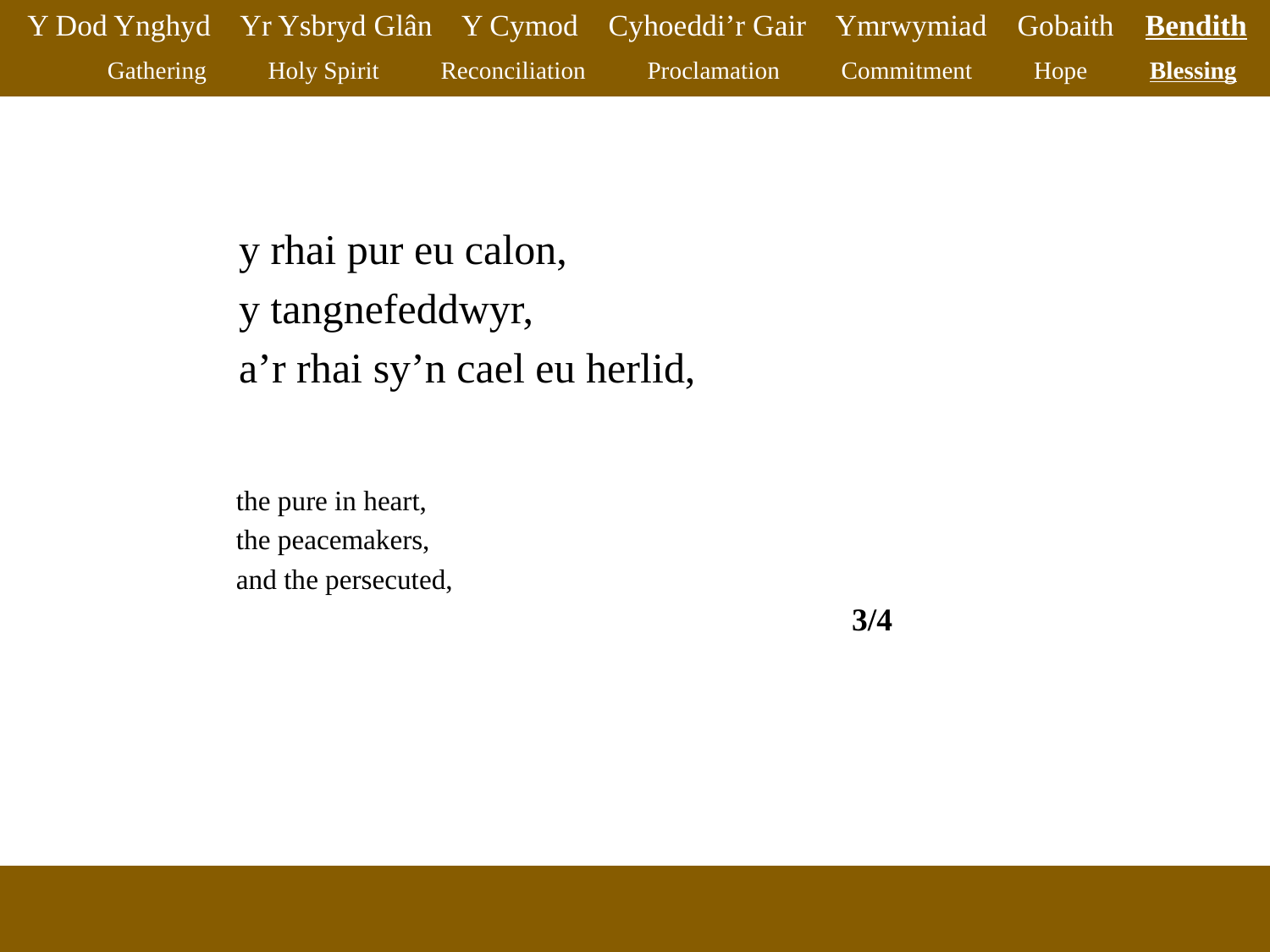

Y Dod Ynghyd    Yr Ysbryd Glân    Y Cymod    Cyhoeddi’r Gair    Ymrwymiad    Gobaith    Bendith

Gathering          Holy Spirit          Reconciliation          Proclamation          Commitment          Hope          Blessing

y rhai pur eu calon,
y tangnefeddwyr,
a’r rhai sy’n cael eu herlid,

the pure in heart,
the peacemakers,
and the persecuted,
3/4